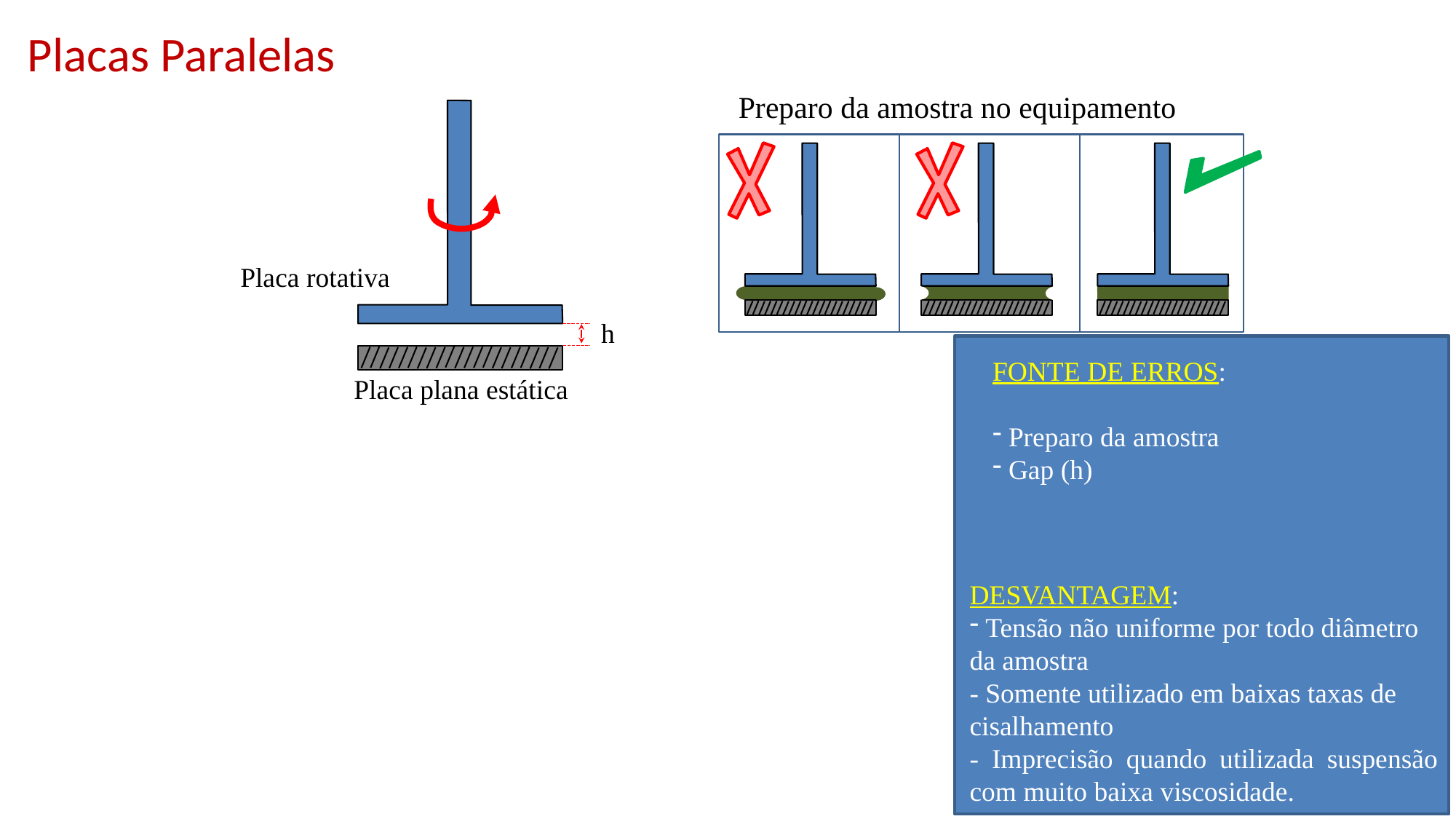

Placas Paralelas
Preparo da amostra no equipamento

Placa rotativa

Placa plana estática

h

FONTE DE ERROS:

 Preparo da amostra
 Gap (h)

DESVANTAGEM:
 Tensão não uniforme por todo diâmetro
da amostra
- Somente utilizado em baixas taxas de
cisalhamento
- Imprecisão quando utilizada suspensão com muito baixa viscosidade.